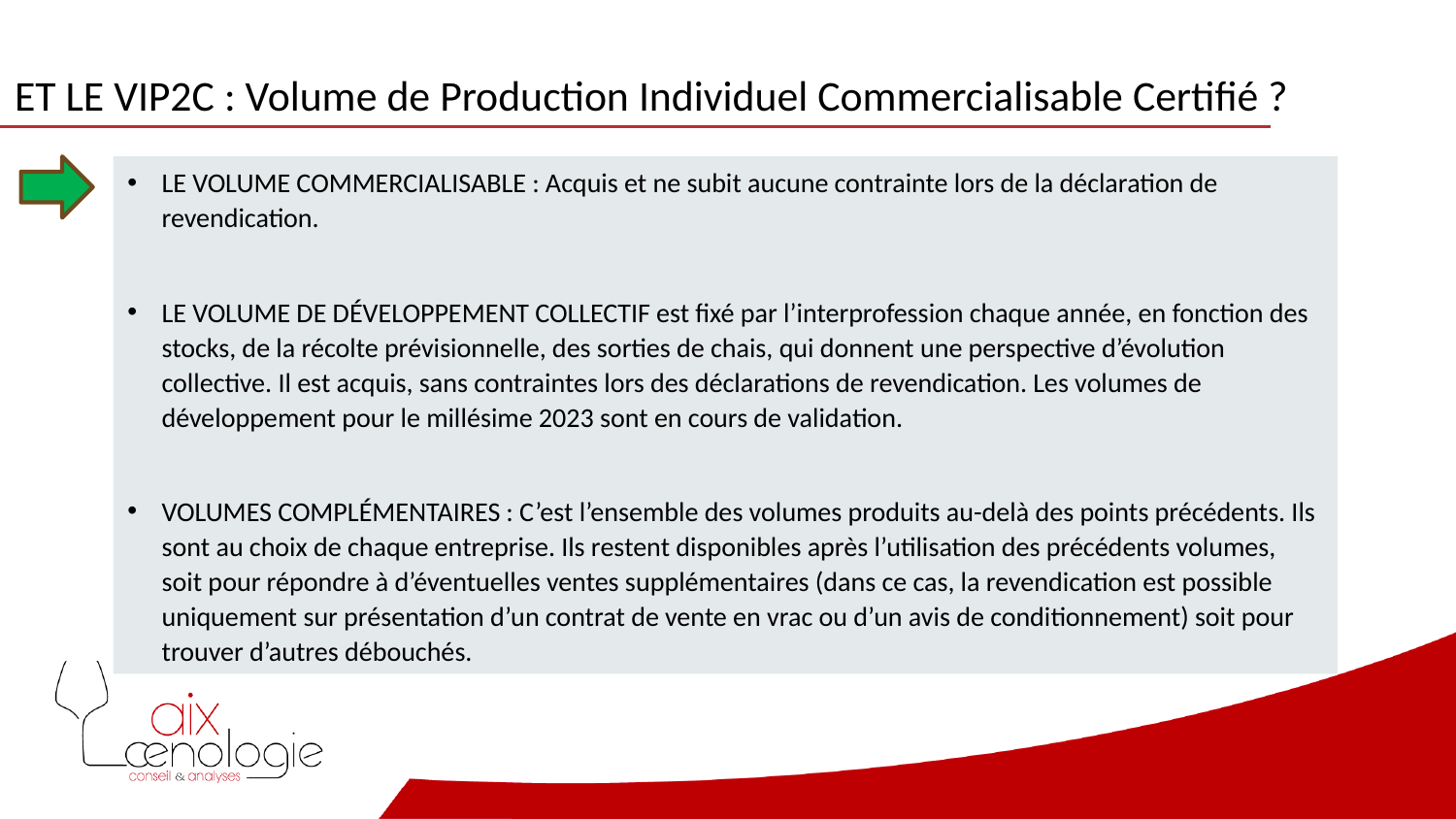

Et le VIP2C : Volume de Production Individuel Commercialisable Certifié ?

LE VOLUME COMMERCIALISABLE : Acquis et ne subit aucune contrainte lors de la déclaration de revendication.

LE VOLUME DE DÉVELOPPEMENT COLLECTIF est fixé par l’interprofession chaque année, en fonction des stocks, de la récolte prévisionnelle, des sorties de chais, qui donnent une perspective d’évolution collective. Il est acquis, sans contraintes lors des déclarations de revendication. Les volumes de développement pour le millésime 2023 sont en cours de validation.

VOLUMES COMPLÉMENTAIRES : C’est l’ensemble des volumes produits au-delà des points précédents. Ils sont au choix de chaque entreprise. Ils restent disponibles après l’utilisation des précédents volumes, soit pour répondre à d’éventuelles ventes supplémentaires (dans ce cas, la revendication est possible uniquement sur présentation d’un contrat de vente en vrac ou d’un avis de conditionnement) soit pour trouver d’autres débouchés.